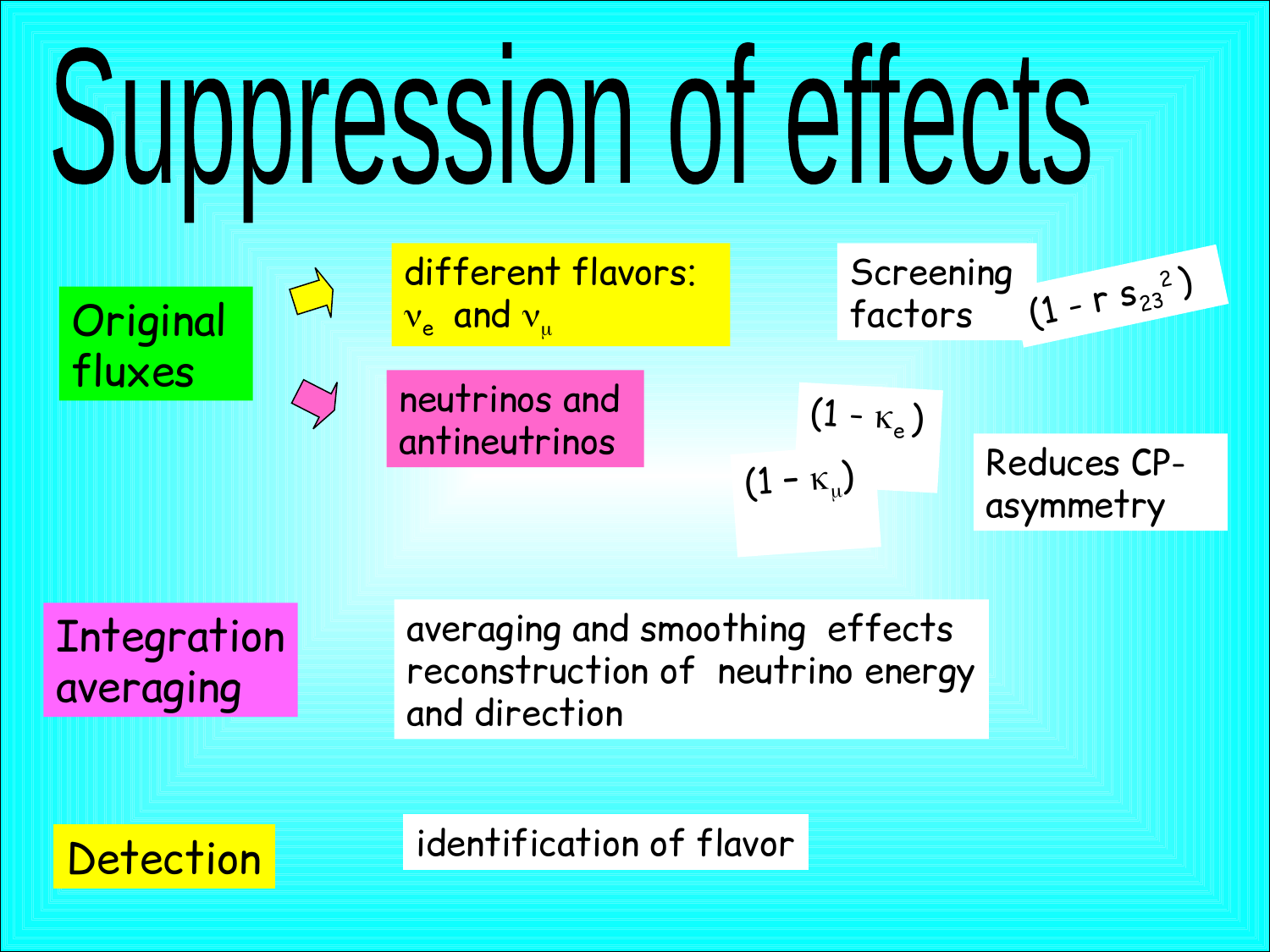

Suppression of effects

different flavors:
νe  and νμ
Screening
factors
(1 - r s232 )

Original
fluxes
neutrinos and
antineutrinos

(1 - κe )
Reduces CP-asymmetry
(1 – κμ)
averaging and smoothing  effects
reconstruction of  neutrino energy
and direction
Integration
averaging
identification of flavor
Detection